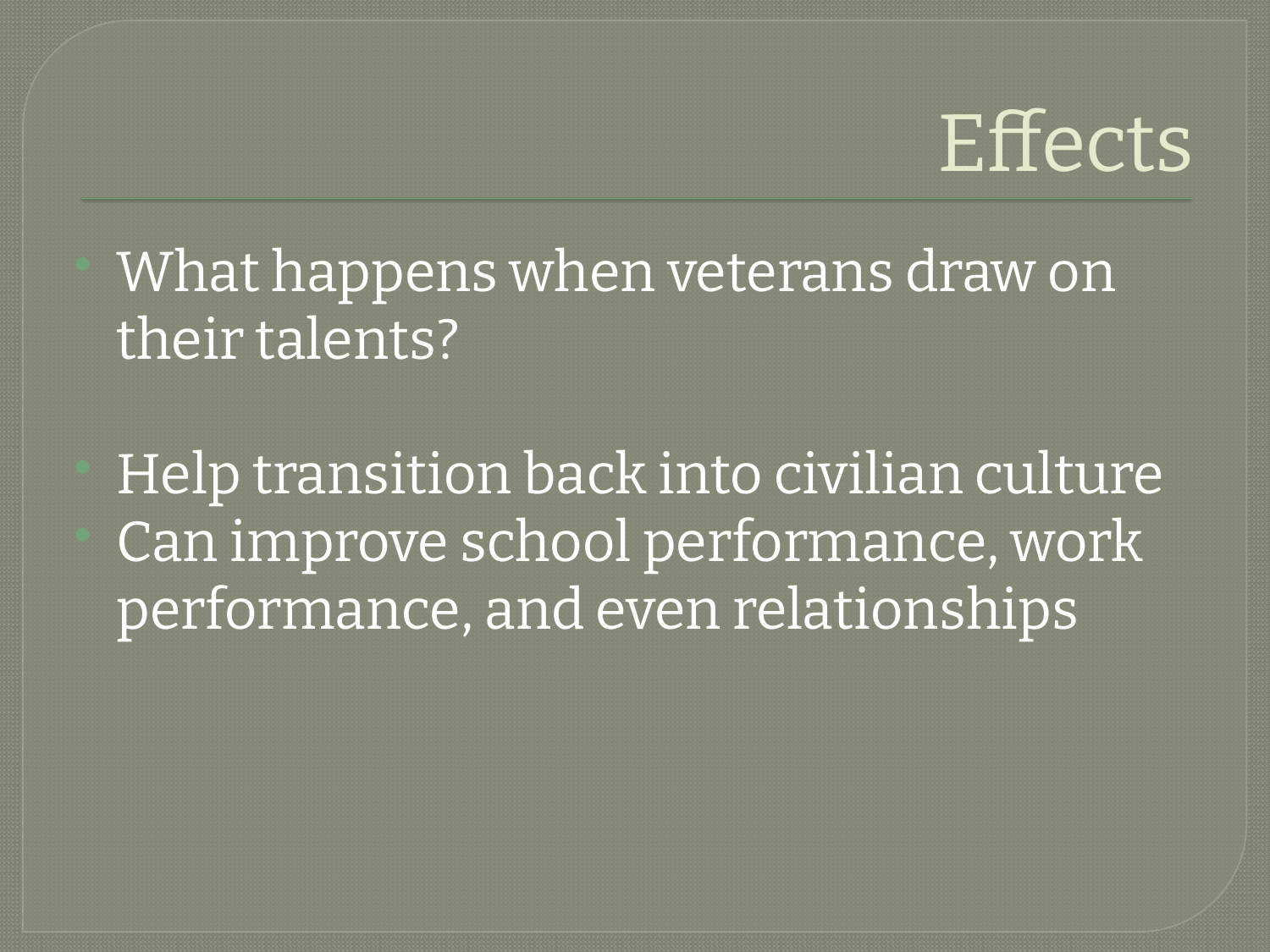

# Effects
What happens when veterans draw on their talents?

Help transition back into civilian culture
Can improve school performance, work performance, and even relationships